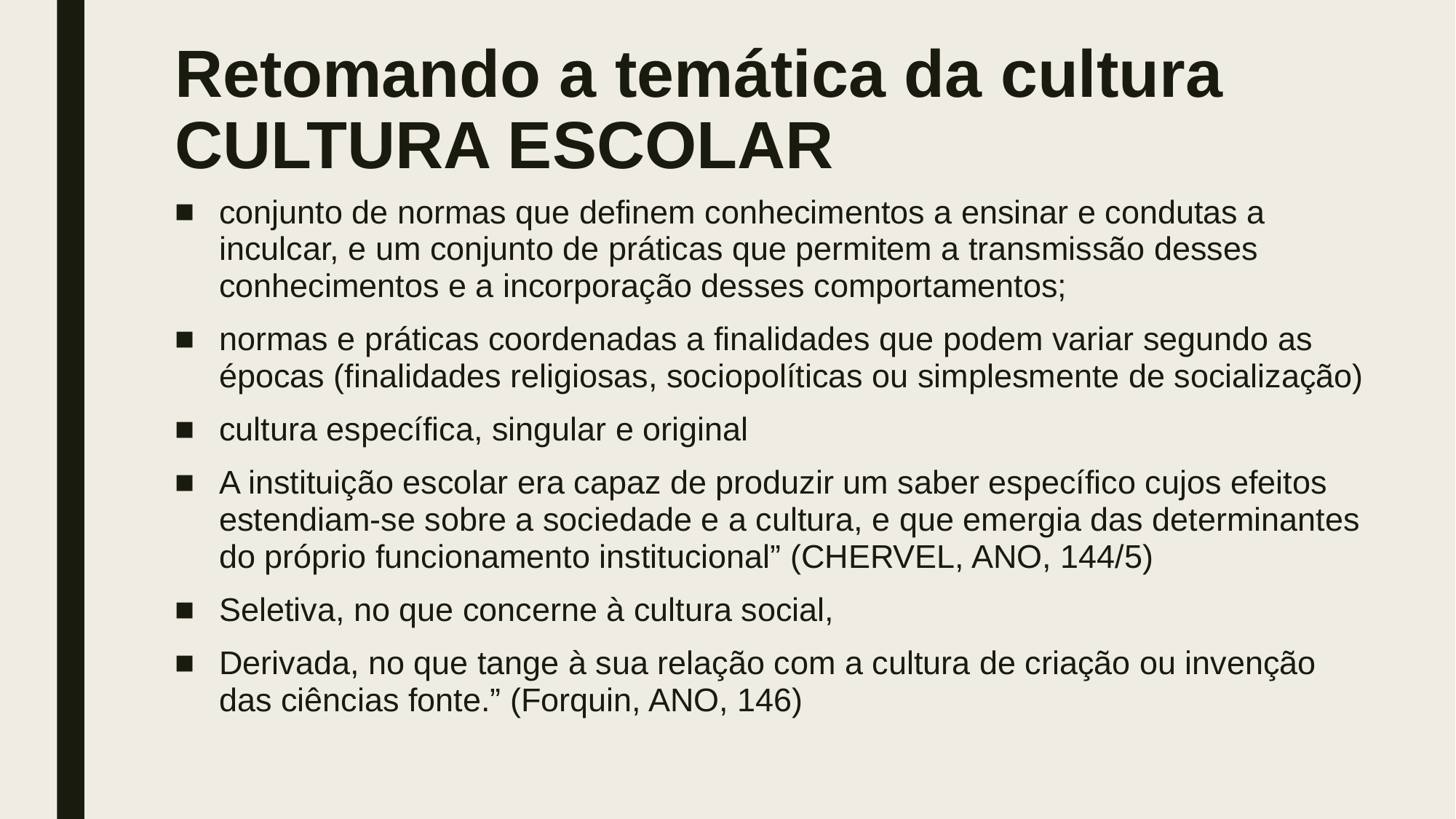

# Retomando a temática da cultura CULTURA ESCOLAR
conjunto de normas que definem conhecimentos a ensinar e condutas a inculcar, e um conjunto de práticas que permitem a transmissão desses conhecimentos e a incorporação desses comportamentos;
normas e práticas coordenadas a finalidades que podem variar segundo as épocas (finalidades religiosas, sociopolíticas ou simplesmente de socialização)
cultura específica, singular e original
A instituição escolar era capaz de produzir um saber específico cujos efeitos estendiam-se sobre a sociedade e a cultura, e que emergia das determinantes do próprio funcionamento institucional” (CHERVEL, ANO, 144/5)
Seletiva, no que concerne à cultura social,
Derivada, no que tange à sua relação com a cultura de criação ou invenção das ciências fonte.” (Forquin, ANO, 146)